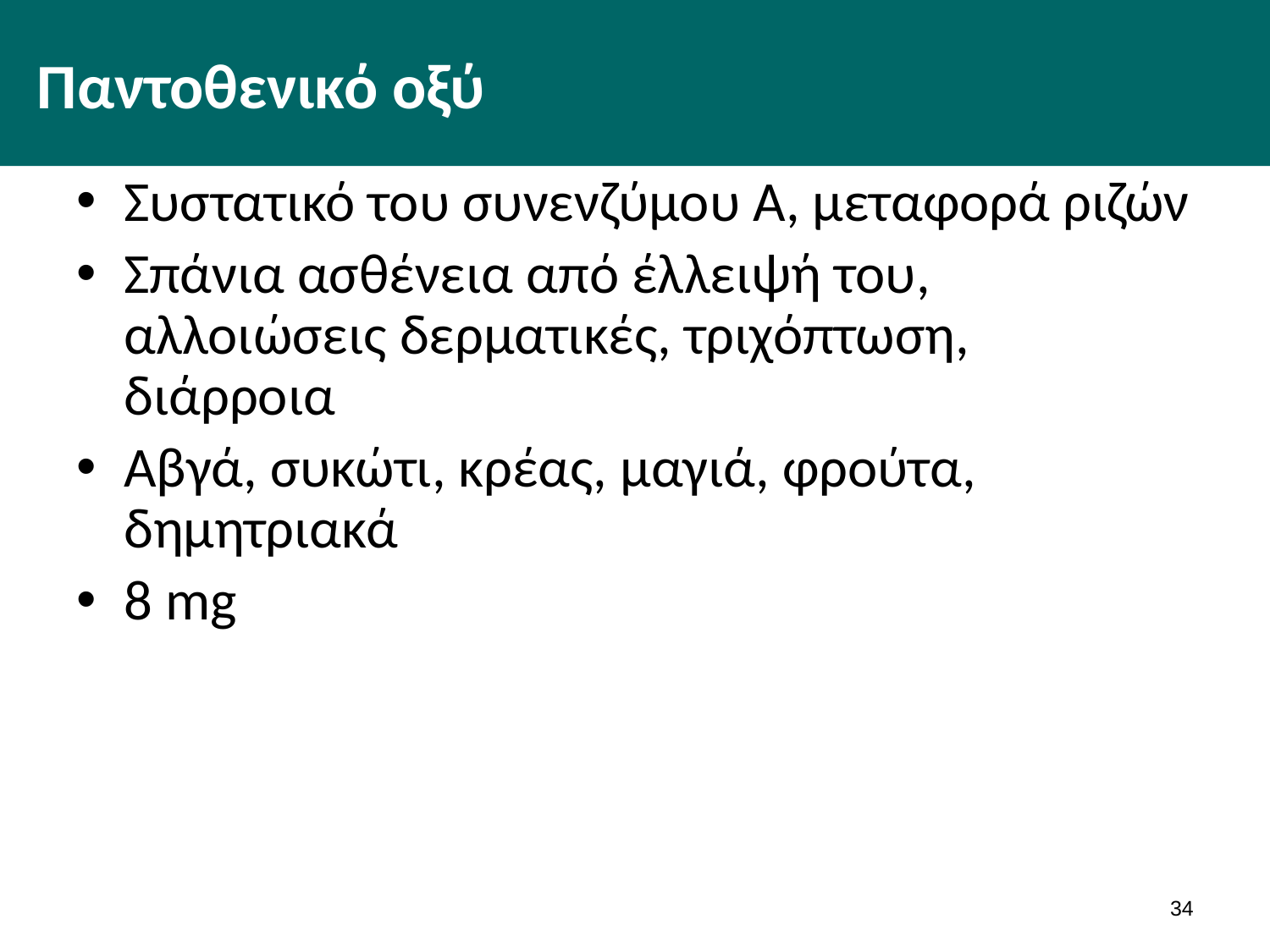

# Παντοθενικό οξύ
Συστατικό του συνενζύμου Α, μεταφορά ριζών
Σπάνια ασθένεια από έλλειψή του, αλλοιώσεις δερματικές, τριχόπτωση, διάρροια
Αβγά, συκώτι, κρέας, μαγιά, φρούτα, δημητριακά
8 mg

34